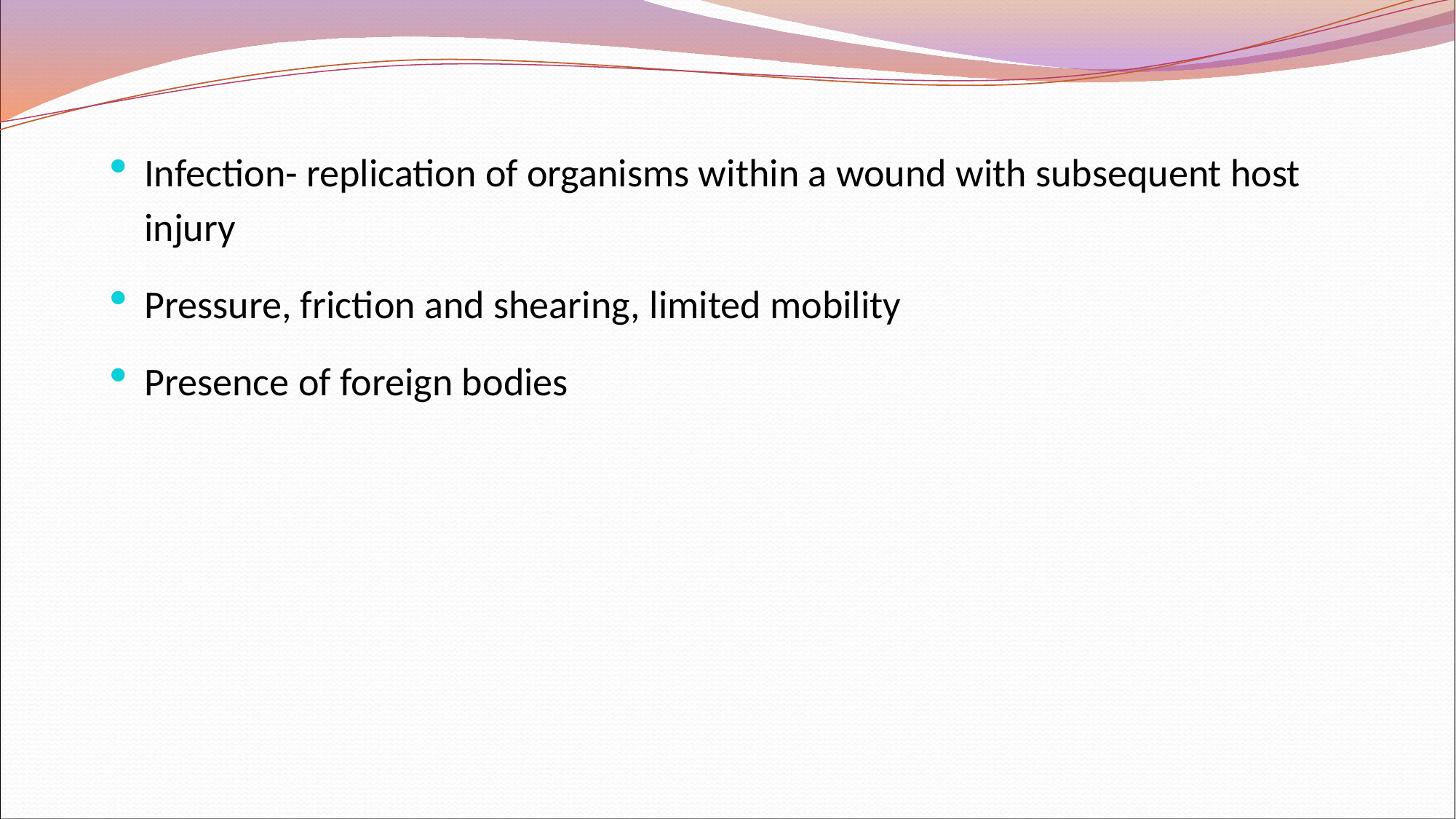

Infection- replication of organisms within a wound with subsequent host injury
Pressure, friction and shearing, limited mobility
Presence of foreign bodies